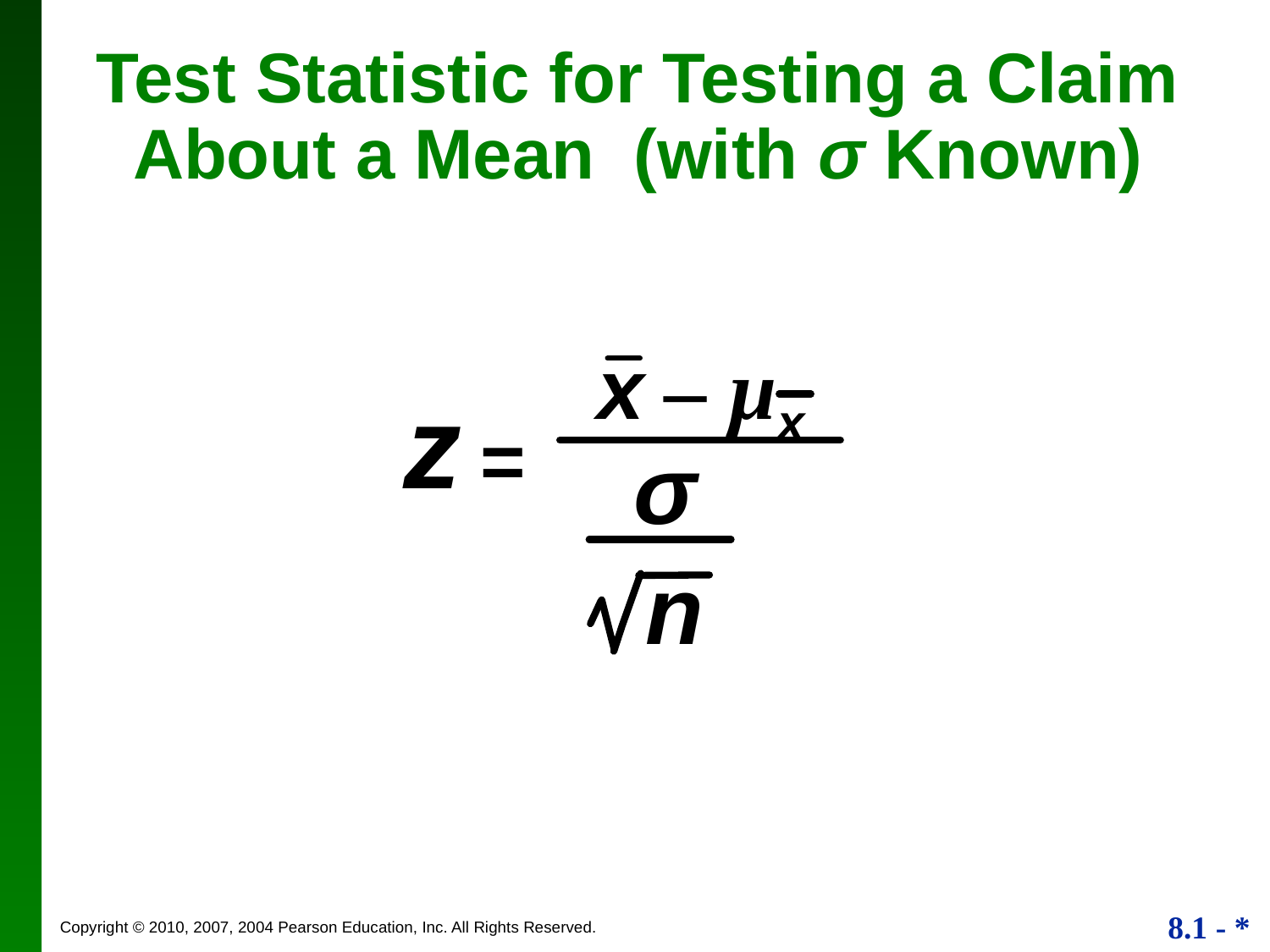

Test Statistic for Testing a Claim About a Mean  (with σ Known)
x – µx

z =
σ

n